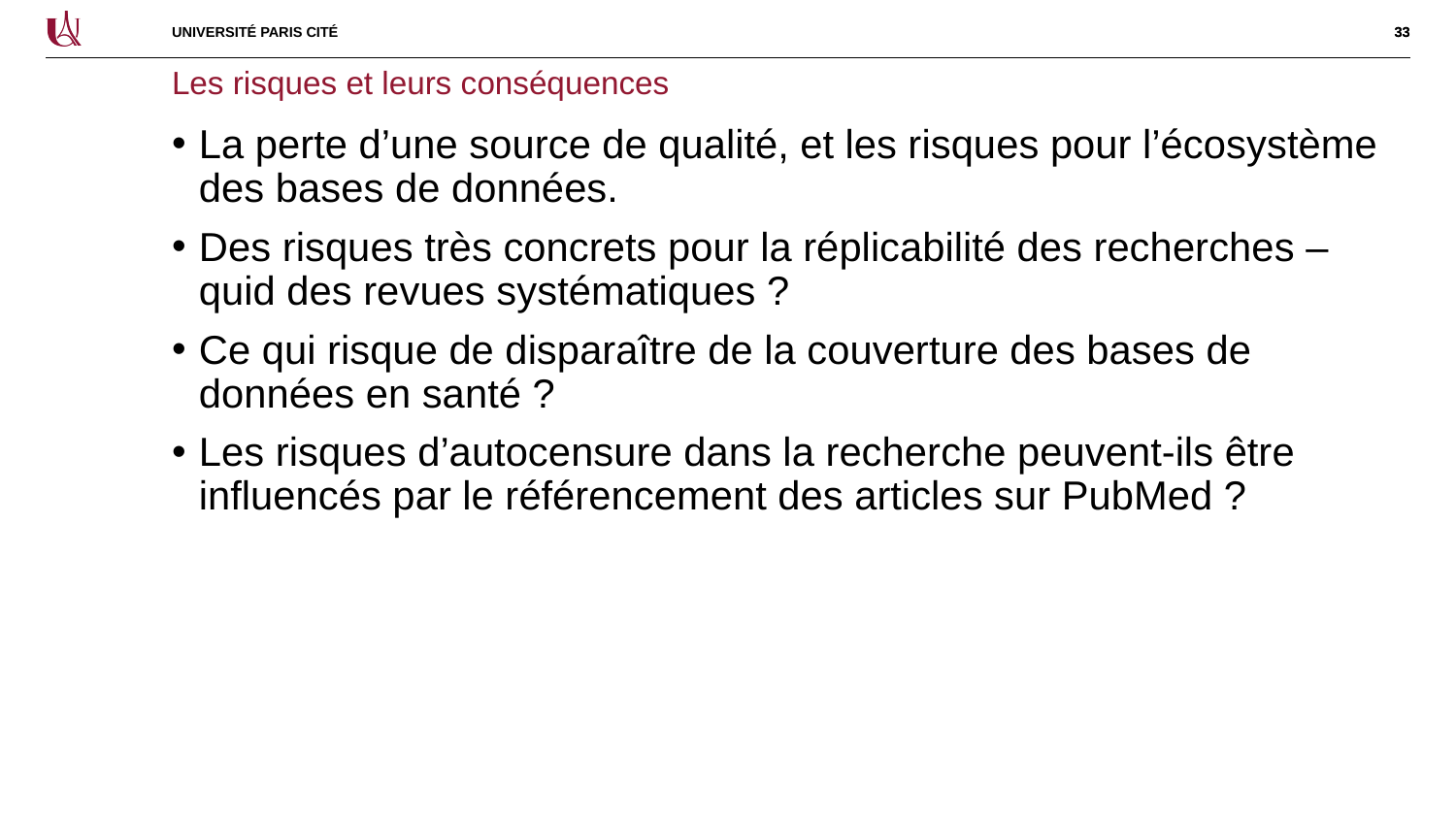

Les risques et leurs conséquences
La perte d’une source de qualité, et les risques pour l’écosystème des bases de données.
Des risques très concrets pour la réplicabilité des recherches – quid des revues systématiques ?
Ce qui risque de disparaître de la couverture des bases de données en santé ?
Les risques d’autocensure dans la recherche peuvent-ils être influencés par le référencement des articles sur PubMed ?